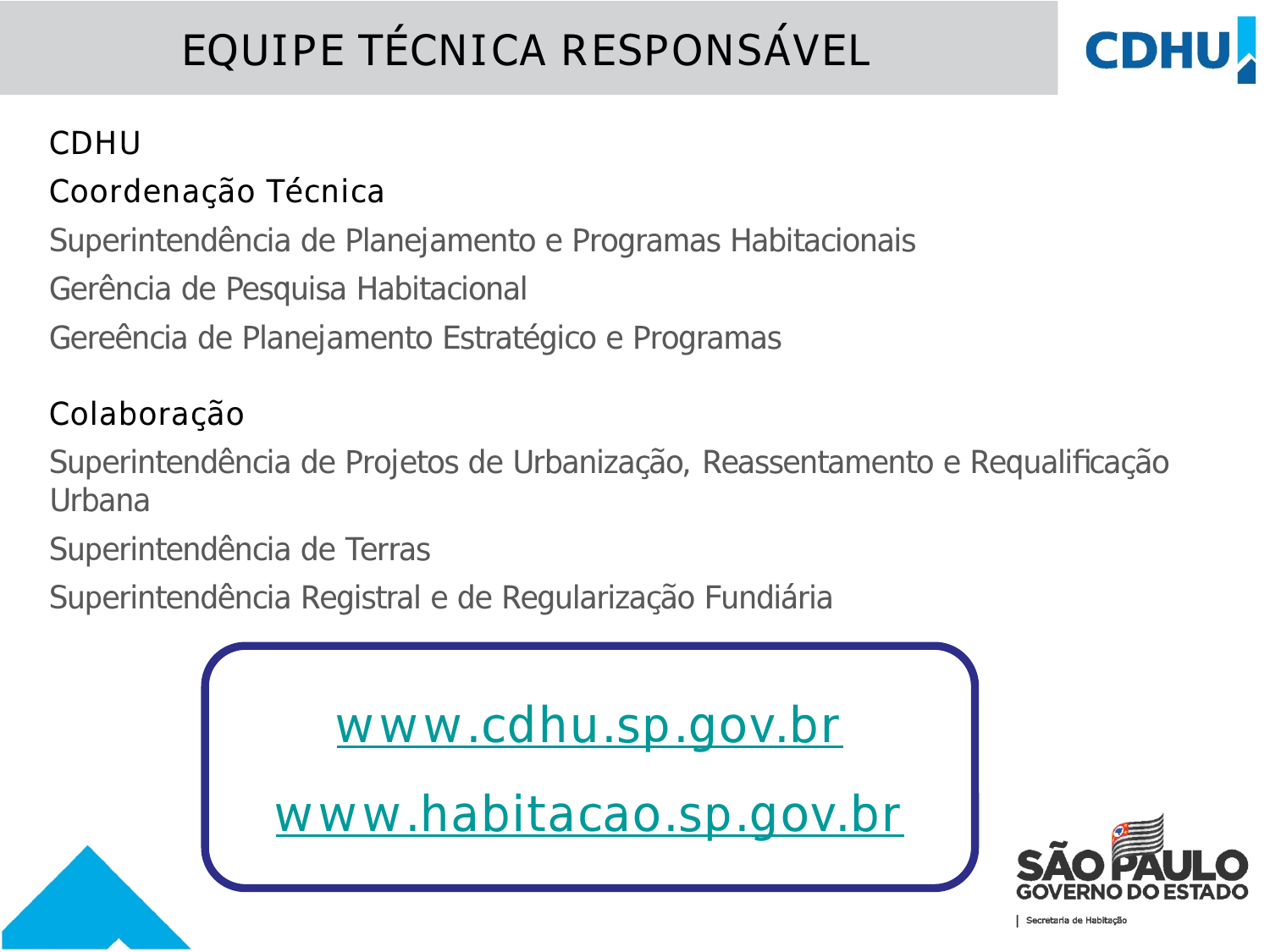

# EQUIPE TÉCNICA RESPONSÁVEL
CDHU
Coordenação Técnica
Superintendência de Planejamento e Programas Habitacionais
Gerência de Pesquisa Habitacional
Gereência de Planejamento Estratégico e Programas

Colaboração
Superintendência de Projetos de Urbanização, Reassentamento e Requalificação Urbana
Superintendência de Terras
Superintendência Registral e de Regularização Fundiária

www.cdhu.sp.gov.br
www.habitacao.sp.gov.br